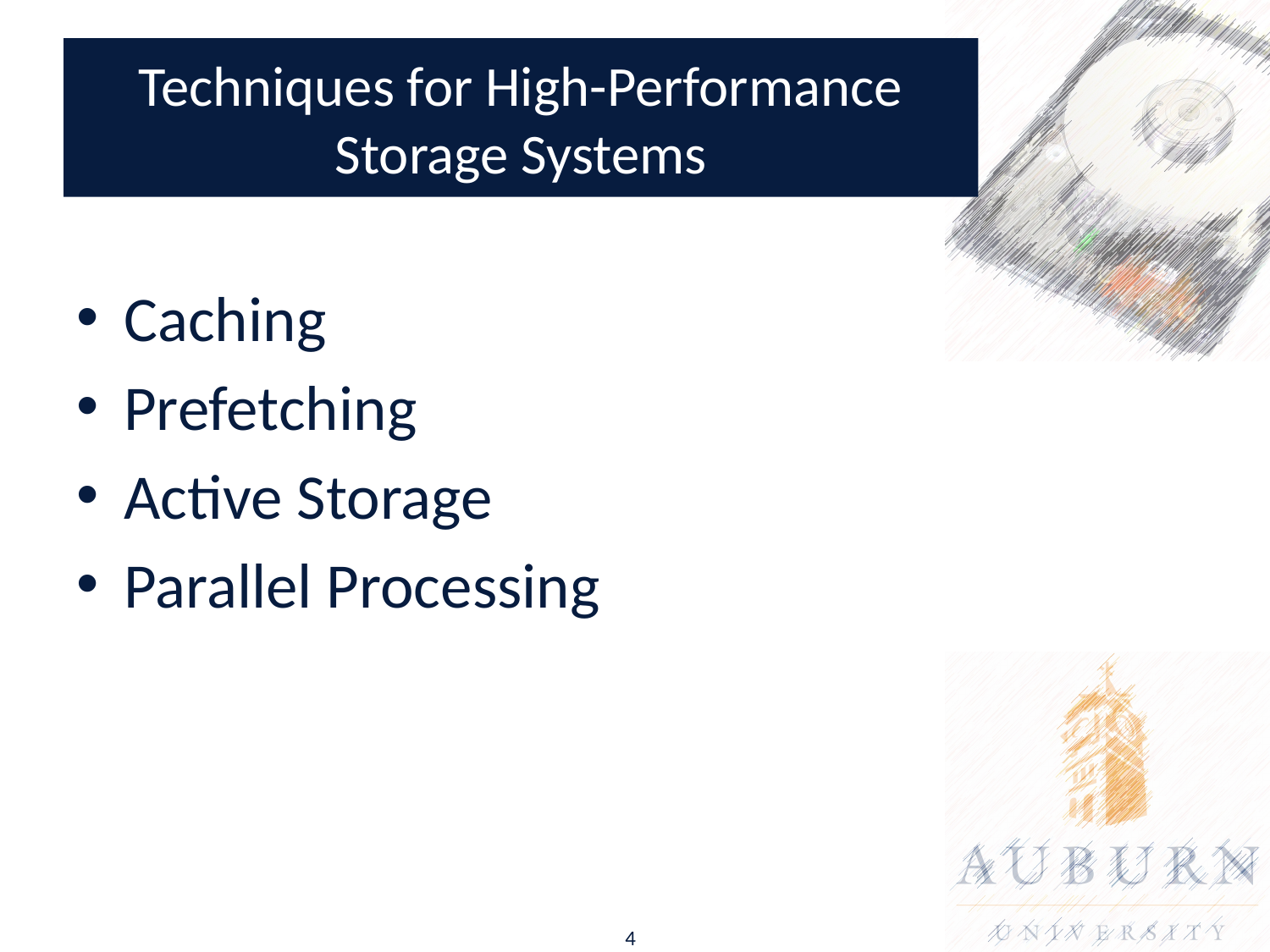

# Techniques for High-Performance Storage Systems
Caching
Prefetching
Active Storage
Parallel Processing
4